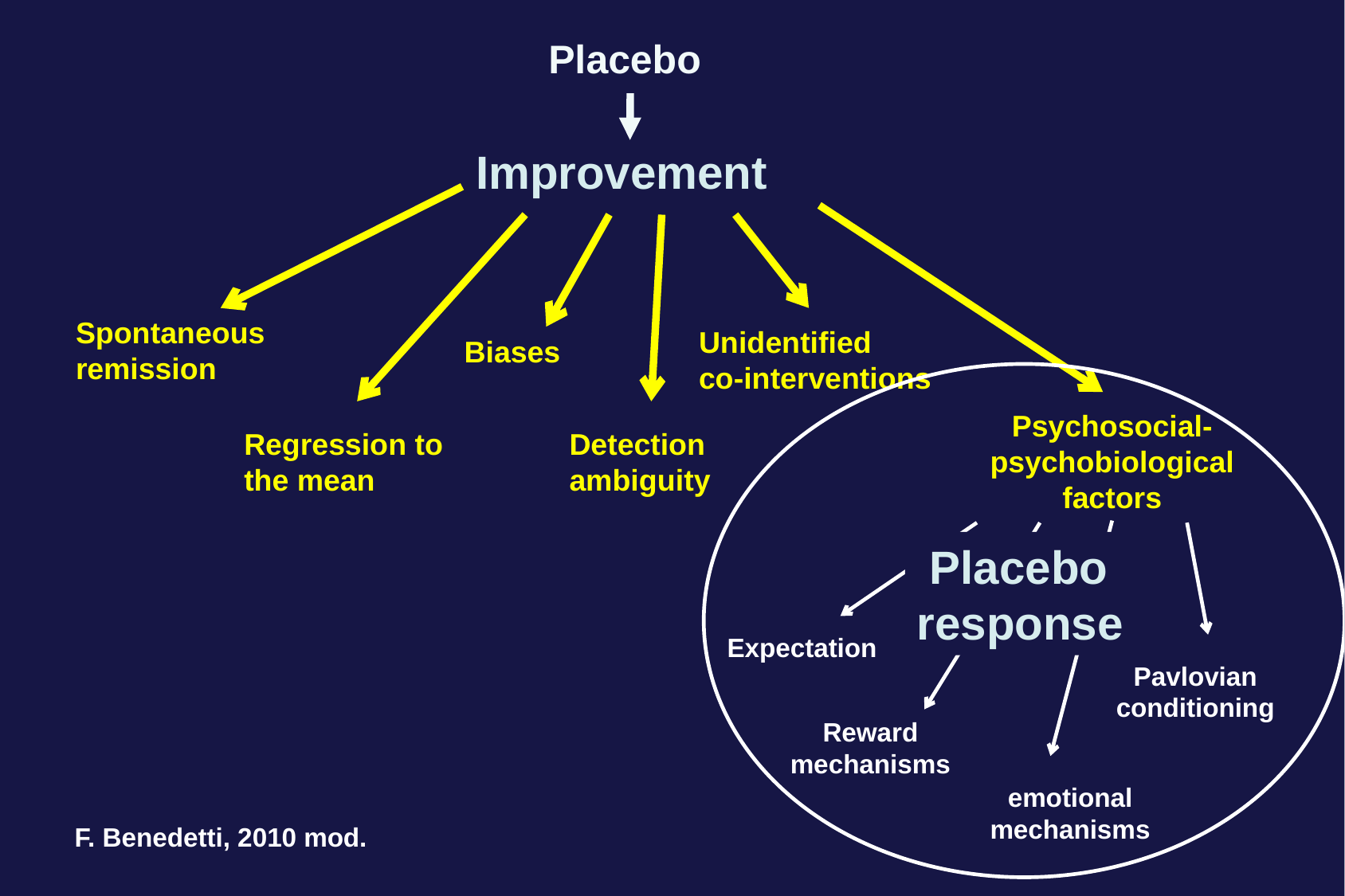

Placebo
Improvement
Spontaneous
remission
Unidentified
co-interventions
Biases

Psychosocial-
psychobiological
factors
Regression to
the mean
Detection
ambiguity
 Placebo
response
Expectation
Pavlovian
conditioning
Reward
mechanisms
emotional
mechanisms
F. Benedetti, 2010 mod.